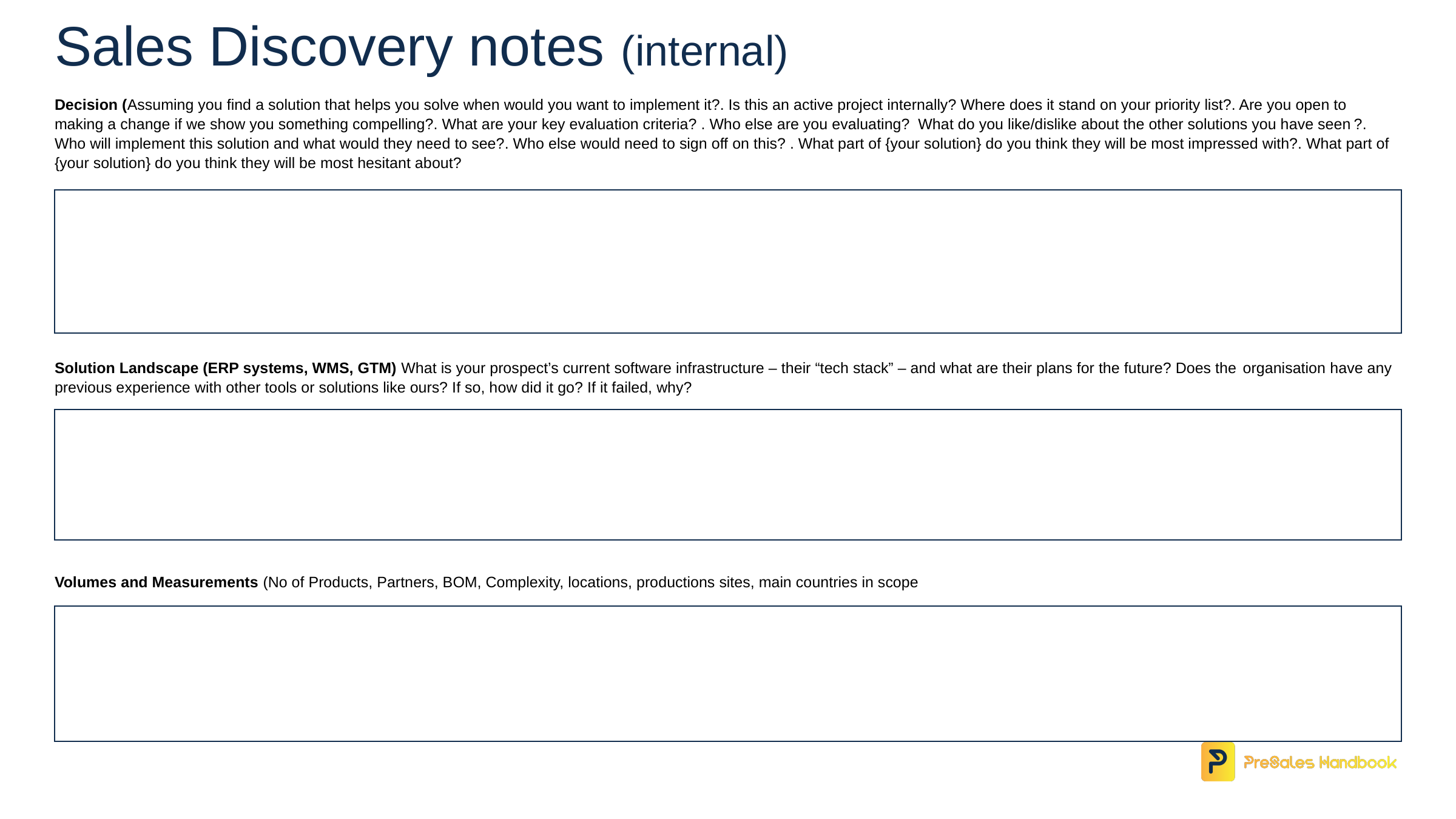

Sales Discovery notes (internal)
# Decision (Assuming you find a solution that helps you solve when would you want to implement it?. Is this an active project internally? Where does it stand on your priority list?. Are you open to making a change if we show you something compelling?. What are your key evaluation criteria? . Who else are you evaluating?  What do you like/dislike about the other solutions you have seen?. Who will implement this solution and what would they need to see?. Who else would need to sign off on this? . What part of {your solution} do you think they will be most impressed with?. What part of {your solution} do you think they will be most hesitant about?

Solution Landscape (ERP systems, WMS, GTM) What is your prospect’s current software infrastructure – their “tech stack” – and what are their plans for the future? Does the organisation have any previous experience with other tools or solutions like ours? If so, how did it go? If it failed, why?

Volumes and Measurements (No of Products, Partners, BOM, Complexity, locations, productions sites, main countries in scope